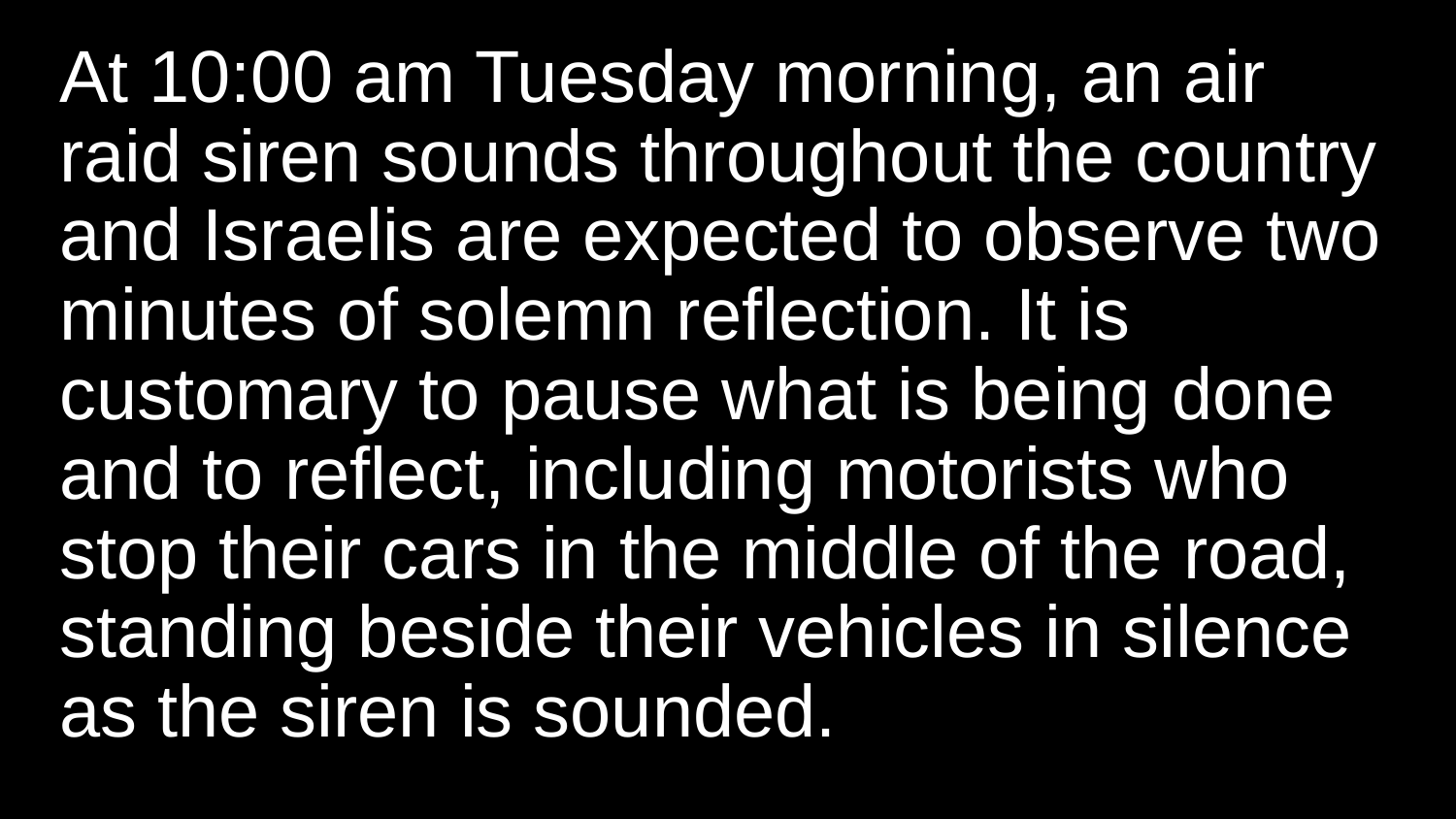

At 10:00 am Tuesday morning, an air raid siren sounds throughout the country and Israelis are expected to observe two minutes of solemn reflection. It is customary to pause what is being done and to reflect, including motorists who stop their cars in the middle of the road, standing beside their vehicles in silence as the siren is sounded.